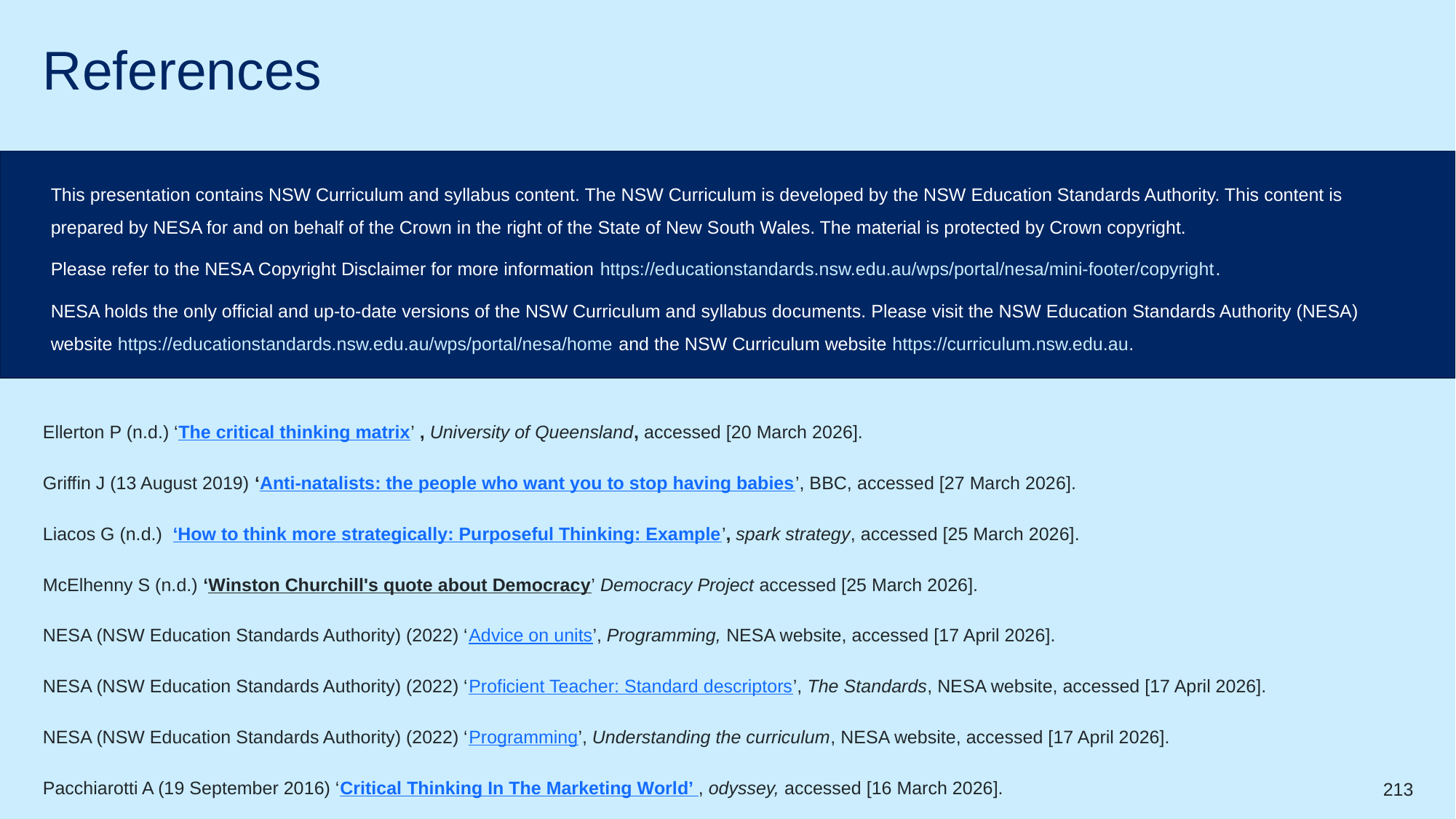

# References (2)
This presentation contains NSW Curriculum and syllabus content. The NSW Curriculum is developed by the NSW Education Standards Authority. This content is prepared by NESA for and on behalf of the Crown in the right of the State of New South Wales. The material is protected by Crown copyright.
Please refer to the NESA Copyright Disclaimer for more information https://educationstandards.nsw.edu.au/wps/portal/nesa/mini-footer/copyright.
NESA holds the only official and up-to-date versions of the NSW Curriculum and syllabus documents. Please visit the NSW Education Standards Authority (NESA) website https://educationstandards.nsw.edu.au/wps/portal/nesa/home and the NSW Curriculum website https://curriculum.nsw.edu.au.
Ellerton P (n.d.) ‘The critical thinking matrix’ , University of Queensland, accessed [20 March 2026].​
Griffin J (13 August 2019) ‘Anti-natalists: the people who want you to stop having babies’, BBC, accessed [27 March 2026].​
Liacos G (n.d.)  ‘How to think more strategically: Purposeful Thinking: Example’, spark strategy, accessed [25 March 2026].​
McElhenny S (n.d.) ‘Winston Churchill's quote about Democracy’ Democracy Project accessed [25 March 2026].​
NESA (NSW Education Standards Authority) (2022) ‘Advice on units’, Programming, NESA website, accessed [17 April 2026].
NESA (NSW Education Standards Authority) (2022) ‘Proficient Teacher: Standard descriptors’, The Standards, NESA website, accessed [17 April 2026].
NESA (NSW Education Standards Authority) (2022) ‘Programming’, Understanding the curriculum, NESA website, accessed [17 April 2026].
Pacchiarotti A (19 September 2016) ‘Critical Thinking In The Marketing World’ , odyssey, accessed [16 March 2026].

213